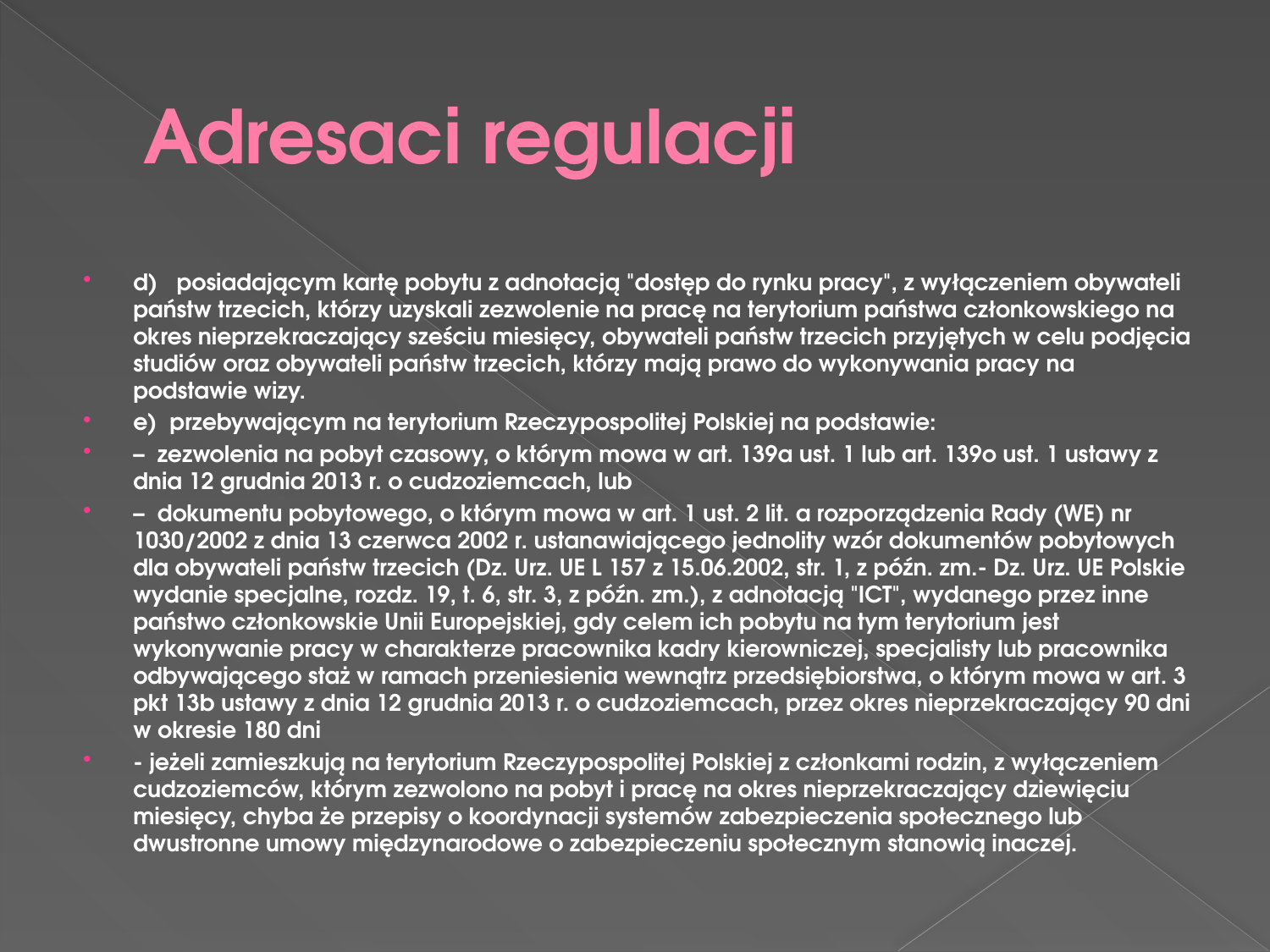

# Adresaci regulacji
d)   posiadającym kartę pobytu z adnotacją "dostęp do rynku pracy", z wyłączeniem obywateli państw trzecich, którzy uzyskali zezwolenie na pracę na terytorium państwa członkowskiego na okres nieprzekraczający sześciu miesięcy, obywateli państw trzecich przyjętych w celu podjęcia studiów oraz obywateli państw trzecich, którzy mają prawo do wykonywania pracy na podstawie wizy.
e)  przebywającym na terytorium Rzeczypospolitej Polskiej na podstawie:
–  zezwolenia na pobyt czasowy, o którym mowa w art. 139a ust. 1 lub art. 139o ust. 1 ustawy z dnia 12 grudnia 2013 r. o cudzoziemcach, lub
–  dokumentu pobytowego, o którym mowa w art. 1 ust. 2 lit. a rozporządzenia Rady (WE) nr 1030/2002 z dnia 13 czerwca 2002 r. ustanawiającego jednolity wzór dokumentów pobytowych dla obywateli państw trzecich (Dz. Urz. UE L 157 z 15.06.2002, str. 1, z późn. zm.- Dz. Urz. UE Polskie wydanie specjalne, rozdz. 19, t. 6, str. 3, z późn. zm.), z adnotacją "ICT", wydanego przez inne państwo członkowskie Unii Europejskiej, gdy celem ich pobytu na tym terytorium jest wykonywanie pracy w charakterze pracownika kadry kierowniczej, specjalisty lub pracownika odbywającego staż w ramach przeniesienia wewnątrz przedsiębiorstwa, o którym mowa w art. 3 pkt 13b ustawy z dnia 12 grudnia 2013 r. o cudzoziemcach, przez okres nieprzekraczający 90 dni w okresie 180 dni
- jeżeli zamieszkują na terytorium Rzeczypospolitej Polskiej z członkami rodzin, z wyłączeniem cudzoziemców, którym zezwolono na pobyt i pracę na okres nieprzekraczający dziewięciu miesięcy, chyba że przepisy o koordynacji systemów zabezpieczenia społecznego lub dwustronne umowy międzynarodowe o zabezpieczeniu społecznym stanowią inaczej.